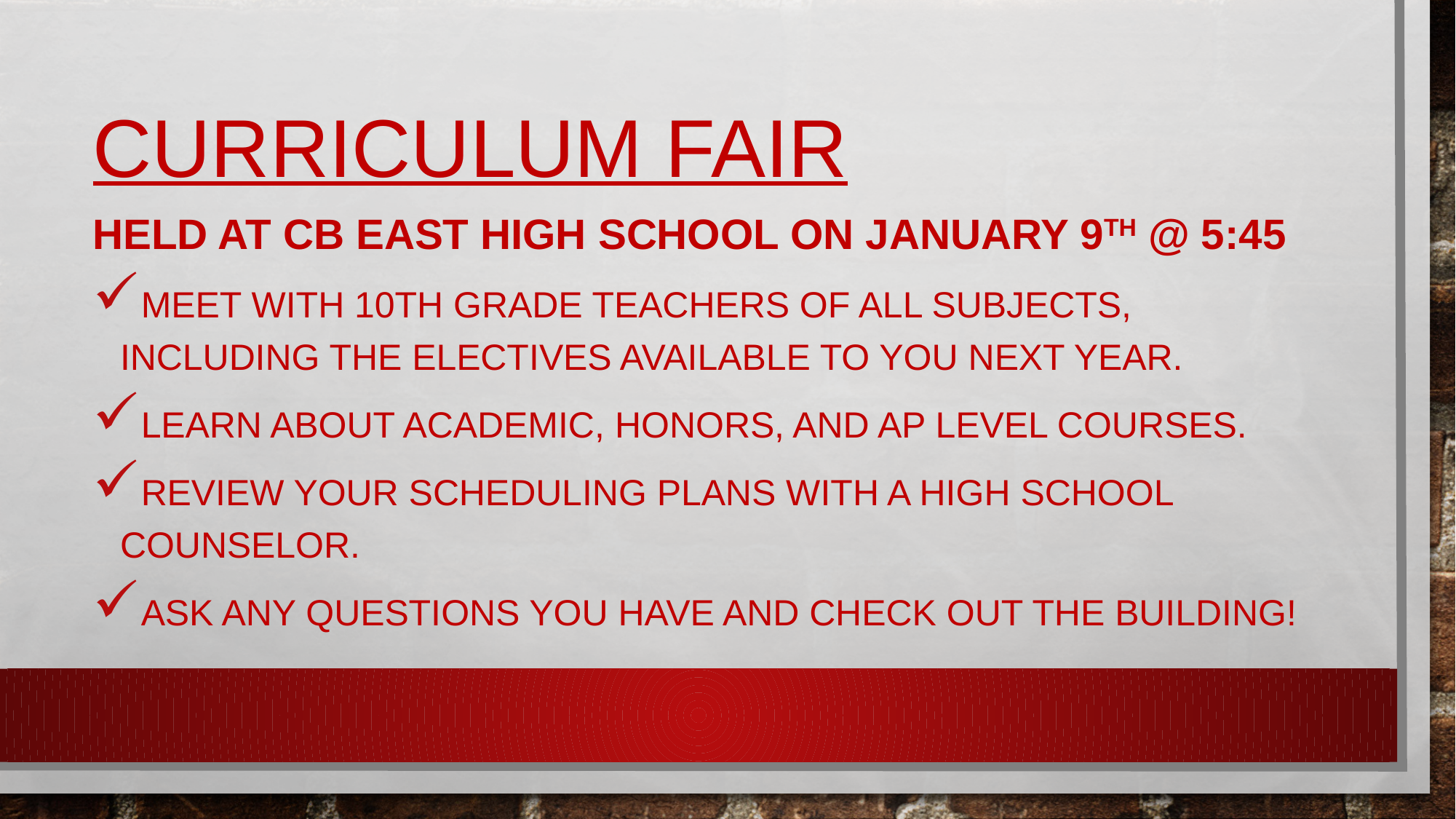

# CURRICULUM FAIR​
Held at CB East High School on January 9th @ 5:45 ​
Meet with 10th grade teachers of all subjects, including the electives available to you next year. ​
Learn about Academic, Honors, and AP level courses.​
Review your scheduling plans with a High School Counselor.​
Ask any questions you have and check out the building!